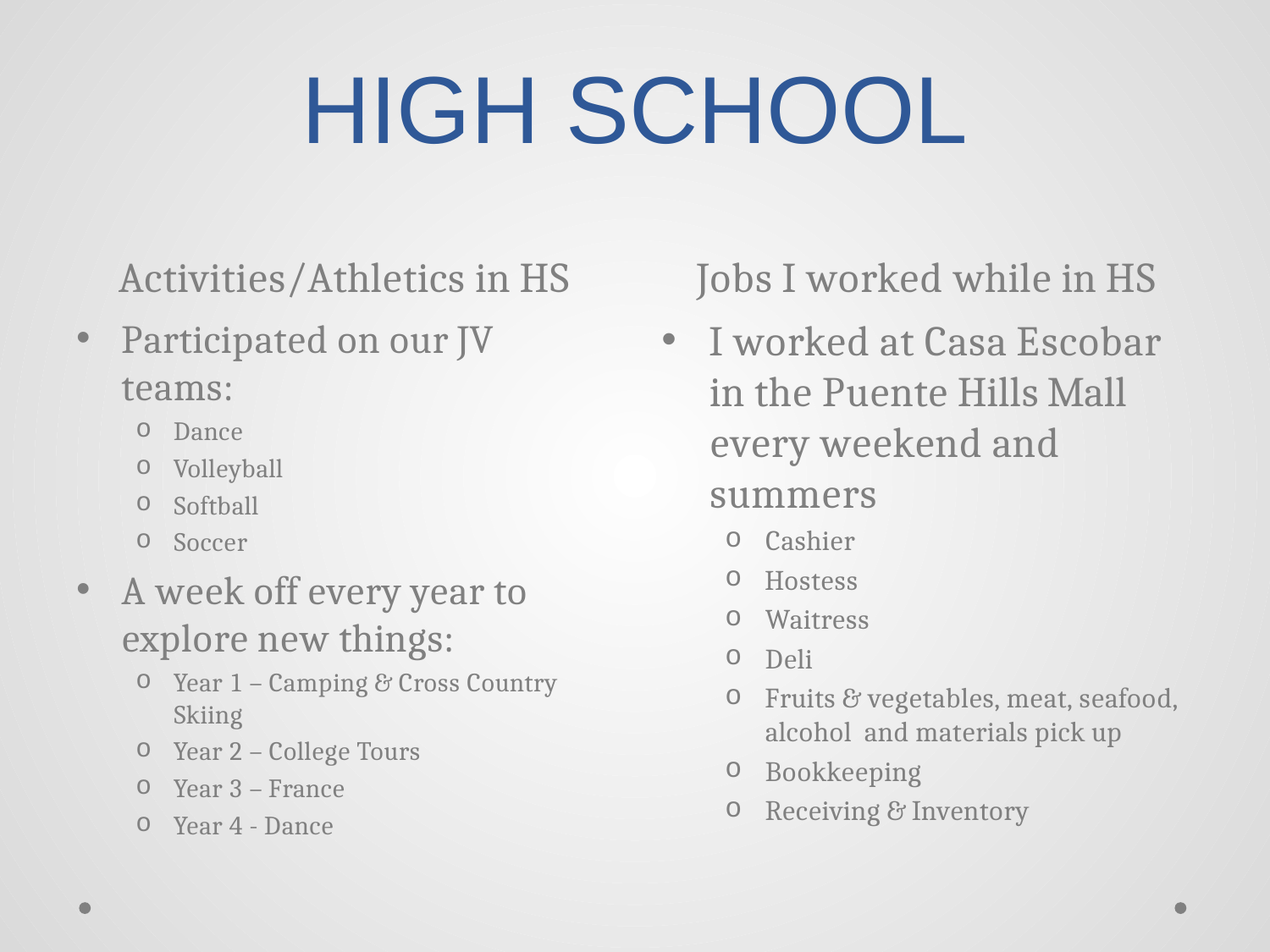

# HIGH SCHOOL
Activities/Athletics in HS
Jobs I worked while in HS
Participated on our JV teams:
Dance
Volleyball
Softball
Soccer
A week off every year to explore new things:
Year 1 – Camping & Cross Country Skiing
Year 2 – College Tours
Year 3 – France
Year 4 - Dance
I worked at Casa Escobar in the Puente Hills Mall every weekend and summers
Cashier
Hostess
Waitress
Deli
Fruits & vegetables, meat, seafood, alcohol  and materials pick up
Bookkeeping
Receiving & Inventory